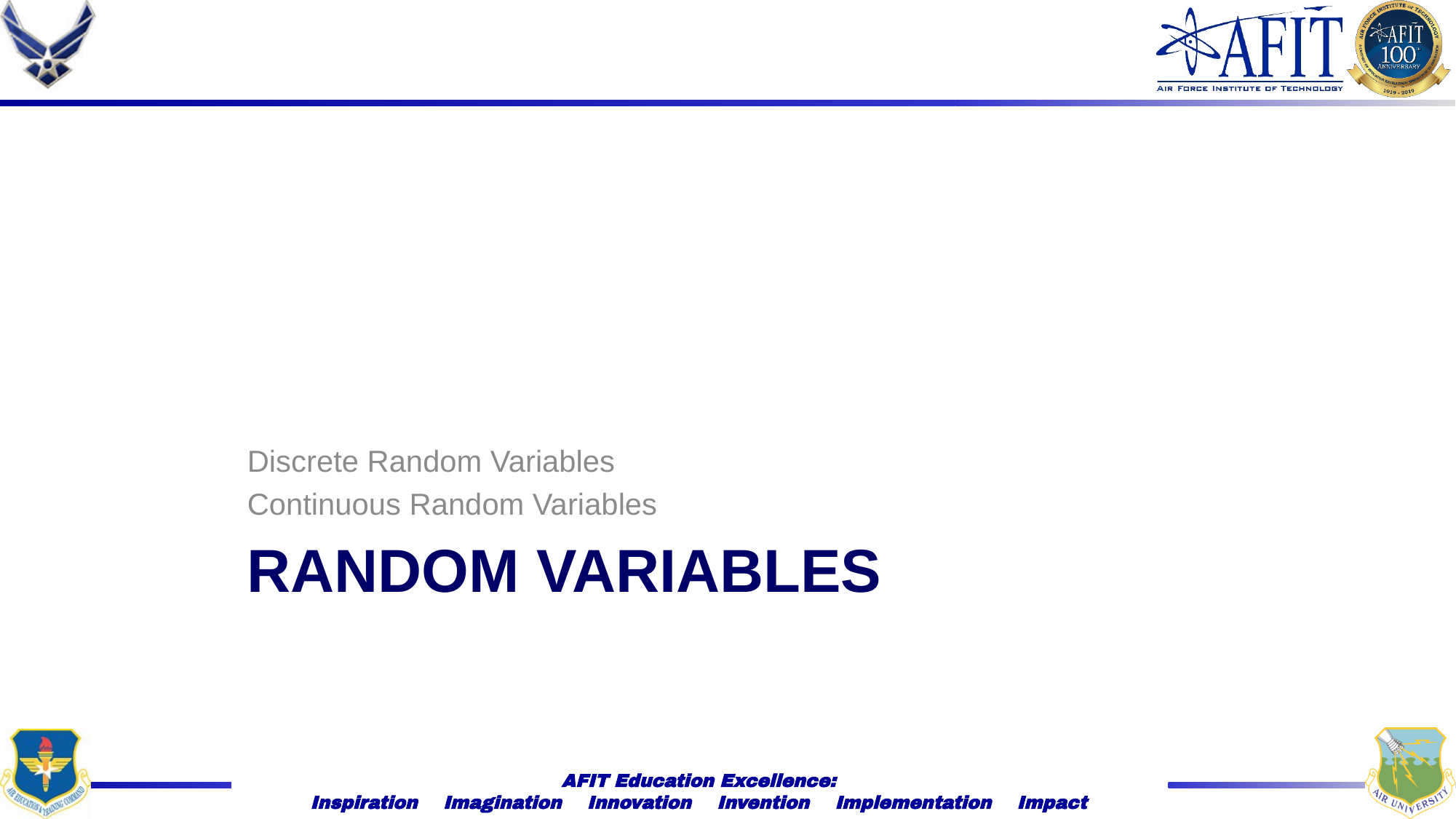

Discrete Random Variables
Continuous Random Variables
# Random Variables